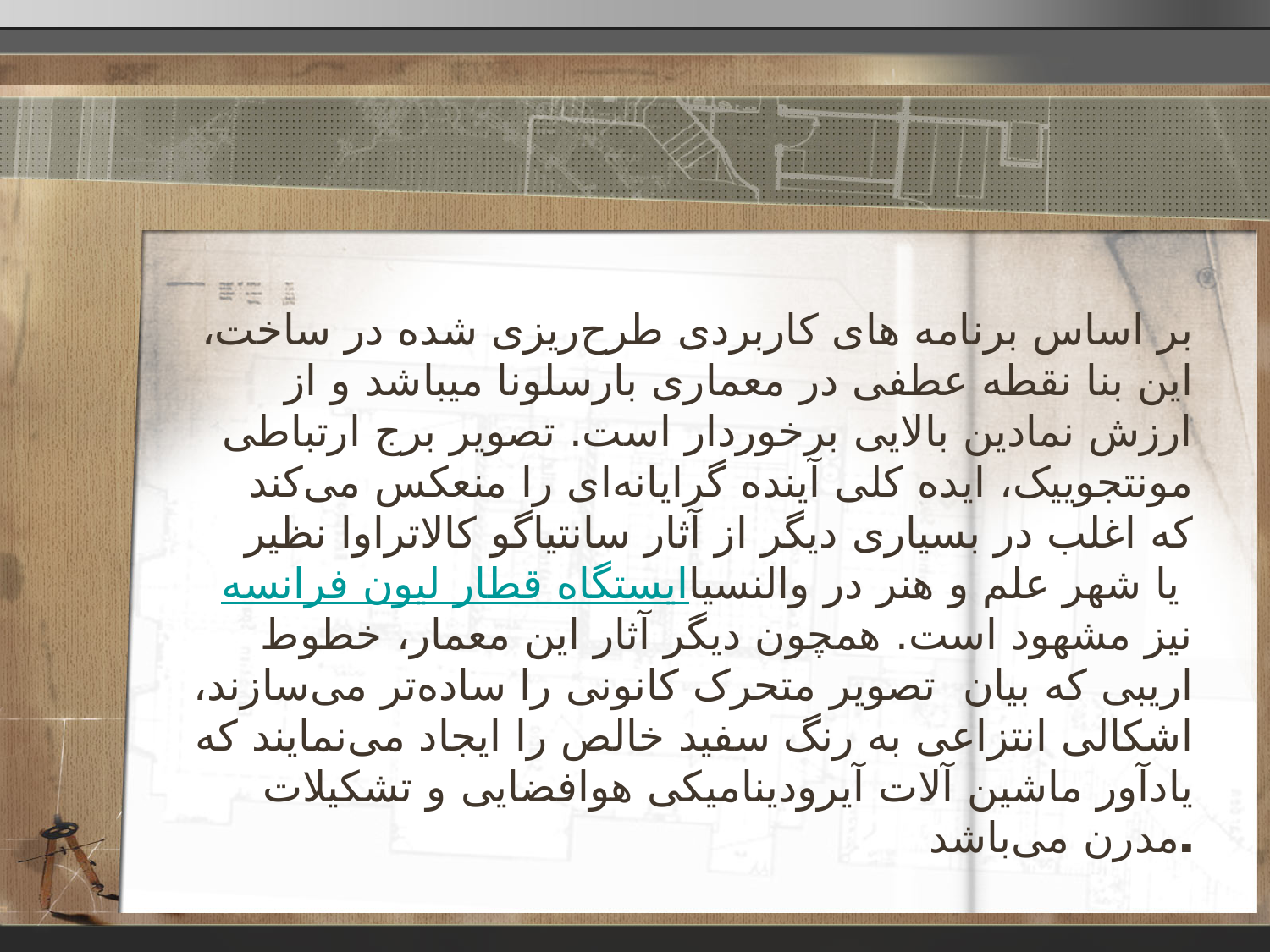

#
بر اساس برنامه های کاربردی طرح‌ریزی شده در ساخت، این بنا نقطه عطفی در معماری بارسلونا میباشد و از ارزش نمادین بالایی برخوردار است. تصویر برج ارتباطی مونتجوییک، ایده کلی آینده گرایانه‌ای را منعکس می‌کند که اغلب در بسیاری دیگر از آثار سانتیاگو کالاتراوا نظیر ایستگاه قطار لیون فرانسه یا شهر علم و هنر در والنسیا نیز مشهود است. همچون دیگر آثار این معمار، خطوط اریبی که بیان  تصویر متحرک کانونی را ساده‌تر می‌سازند، اشکالی انتزاعی به رنگ سفید خالص را ایجاد می‌نمایند که یادآور ماشین آلات آیرودینامیکی هوافضایی و تشکیلات مدرن می‌باشد.